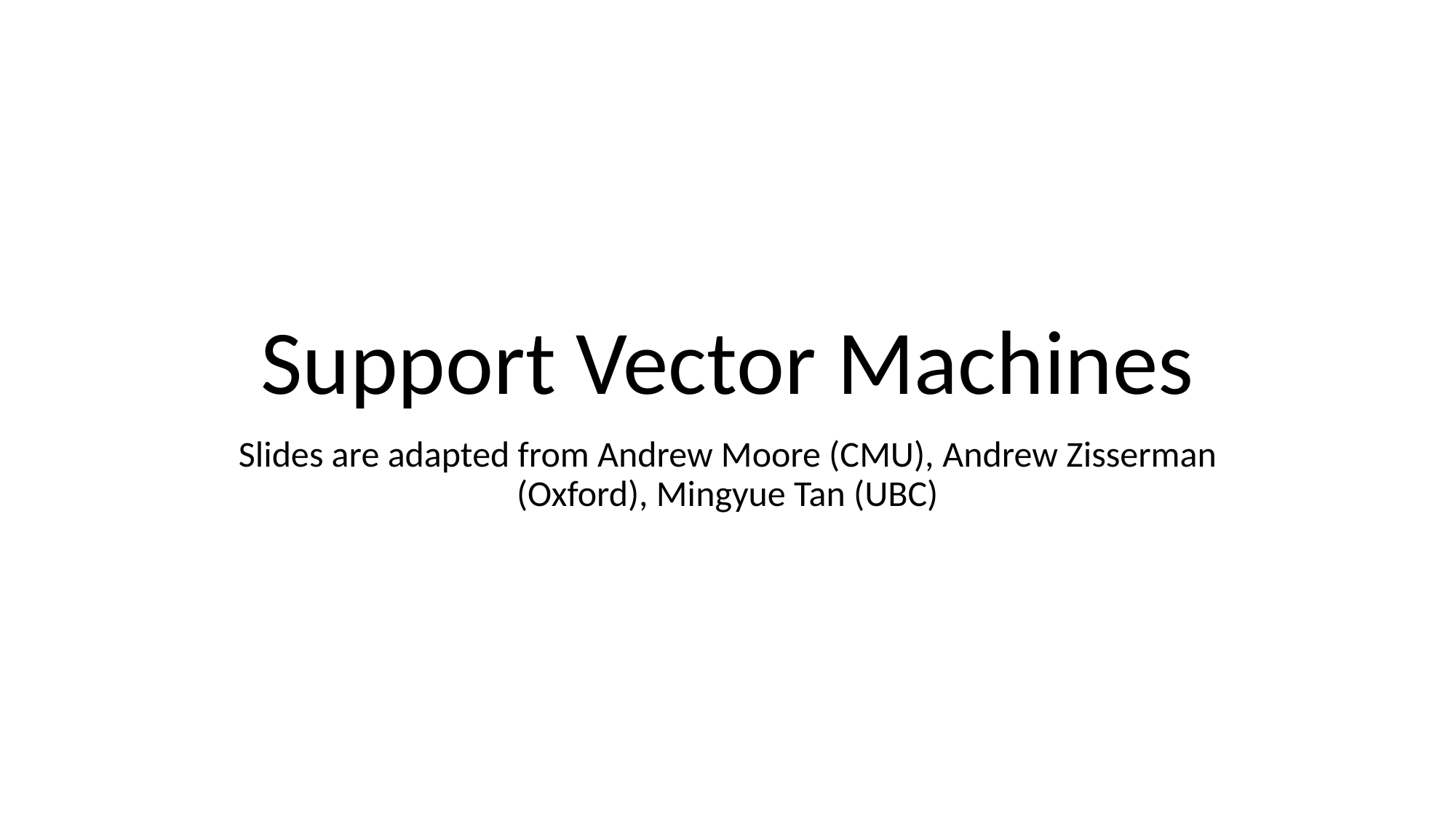

# Support Vector Machines
Slides are adapted from Andrew Moore (CMU), Andrew Zisserman (Oxford), Mingyue Tan (UBC)